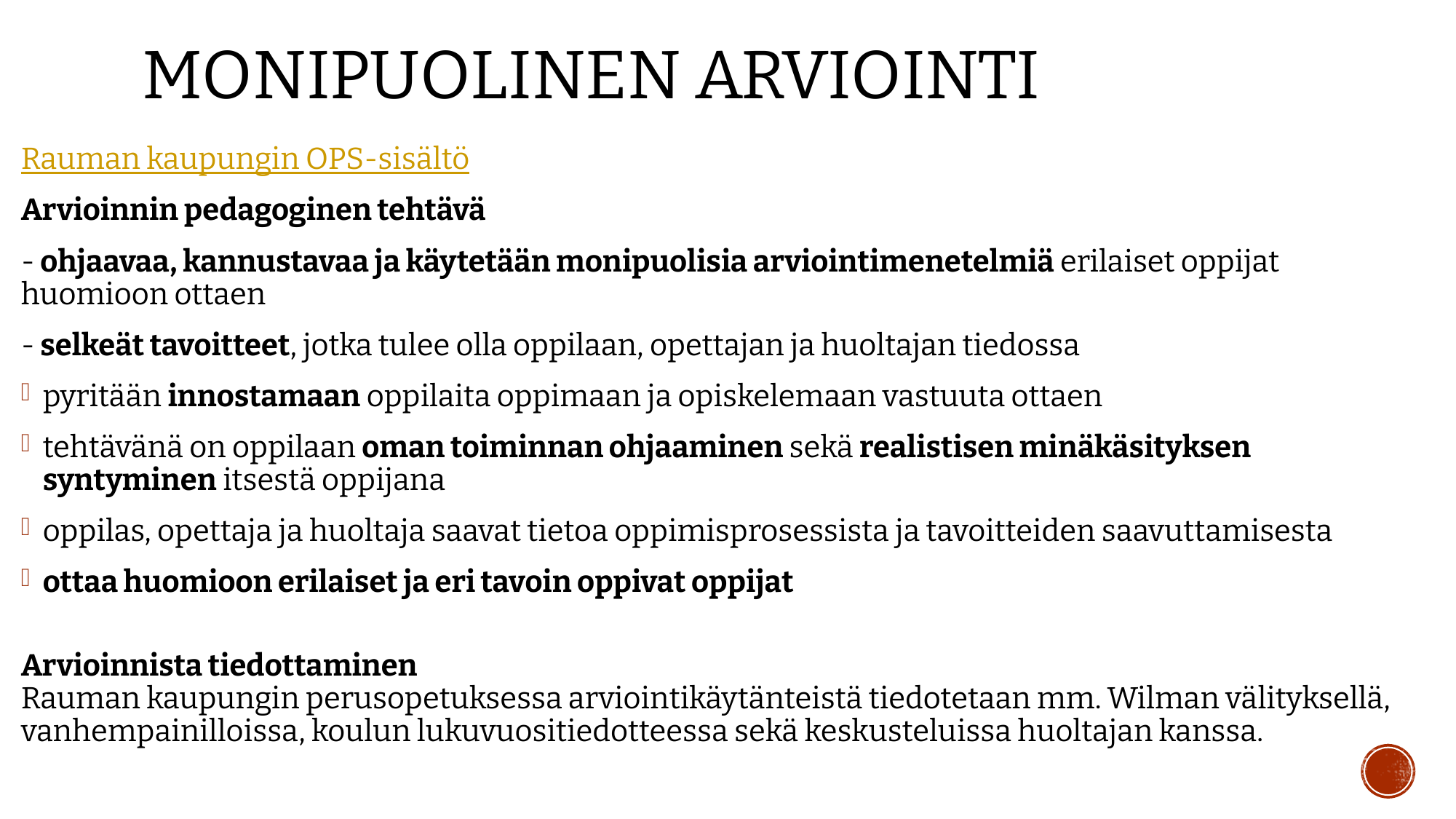

# Monipuolinen arviointi
Rauman kaupungin OPS-sisältö
Arvioinnin pedagoginen tehtävä
- ohjaavaa, kannustavaa ja käytetään monipuolisia arviointimenetelmiä erilaiset oppijat huomioon ottaen
- selkeät tavoitteet, jotka tulee olla oppilaan, opettajan ja huoltajan tiedossa
pyritään innostamaan oppilaita oppimaan ja opiskelemaan vastuuta ottaen
tehtävänä on oppilaan oman toiminnan ohjaaminen sekä realistisen minäkäsityksen syntyminen itsestä oppijana
oppilas, opettaja ja huoltaja saavat tietoa oppimisprosessista ja tavoitteiden saavuttamisesta
ottaa huomioon erilaiset ja eri tavoin oppivat oppijat
Arvioinnista tiedottaminen
Rauman kaupungin perusopetuksessa arviointikäytänteistä tiedotetaan mm. Wilman välityksellä, vanhempainilloissa, koulun lukuvuositiedotteessa sekä keskusteluissa huoltajan kanssa.